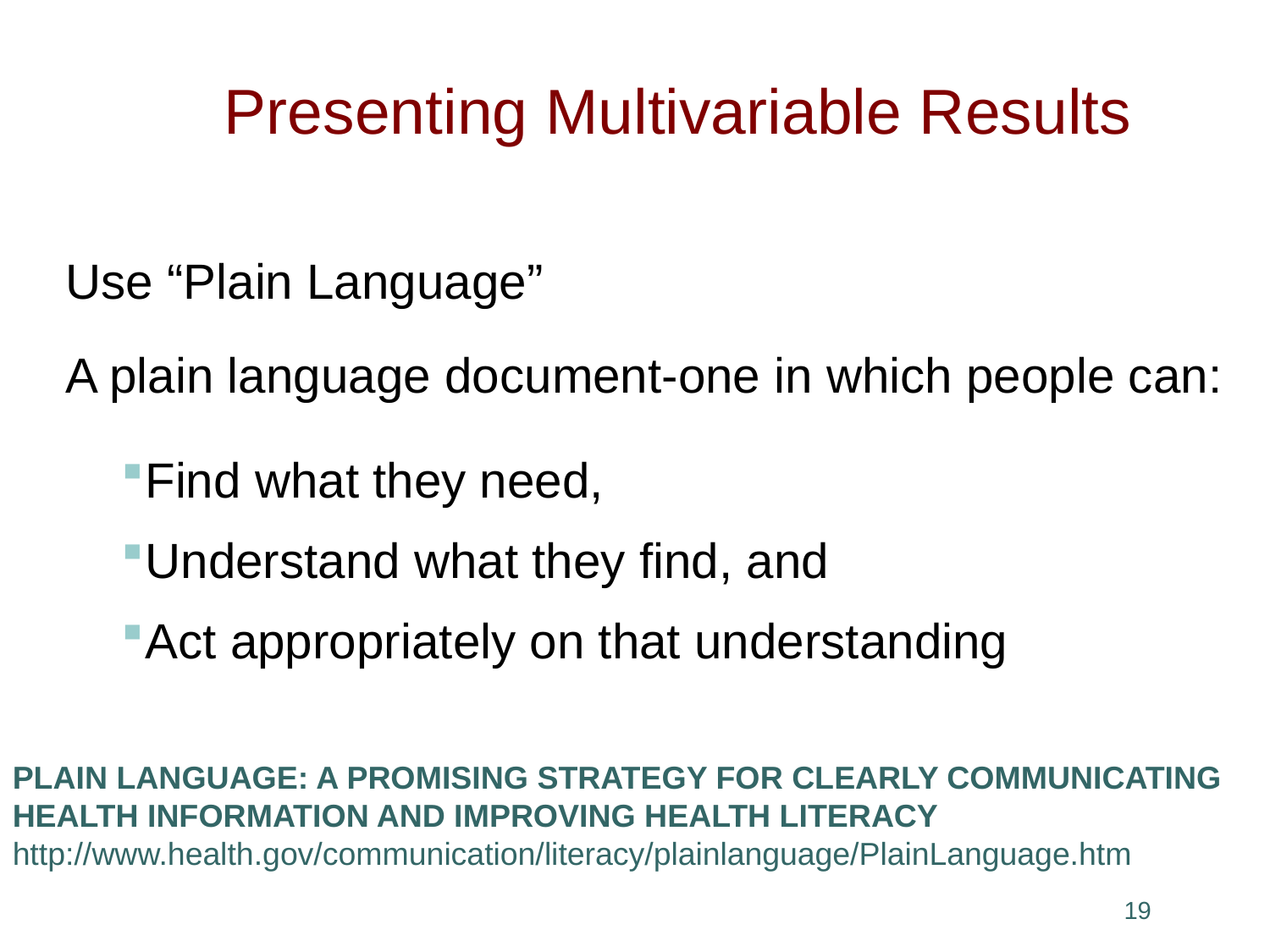

# Presenting Multivariable Results
Use “Plain Language”

A plain language document-one in which people can:

Find what they need,
Understand what they find, and
Act appropriately on that understanding

PLAIN LANGUAGE: A PROMISING STRATEGY FOR CLEARLY COMMUNICATING HEALTH INFORMATION AND IMPROVING HEALTH LITERACY
http://www.health.gov/communication/literacy/plainlanguage/PlainLanguage.htm
19